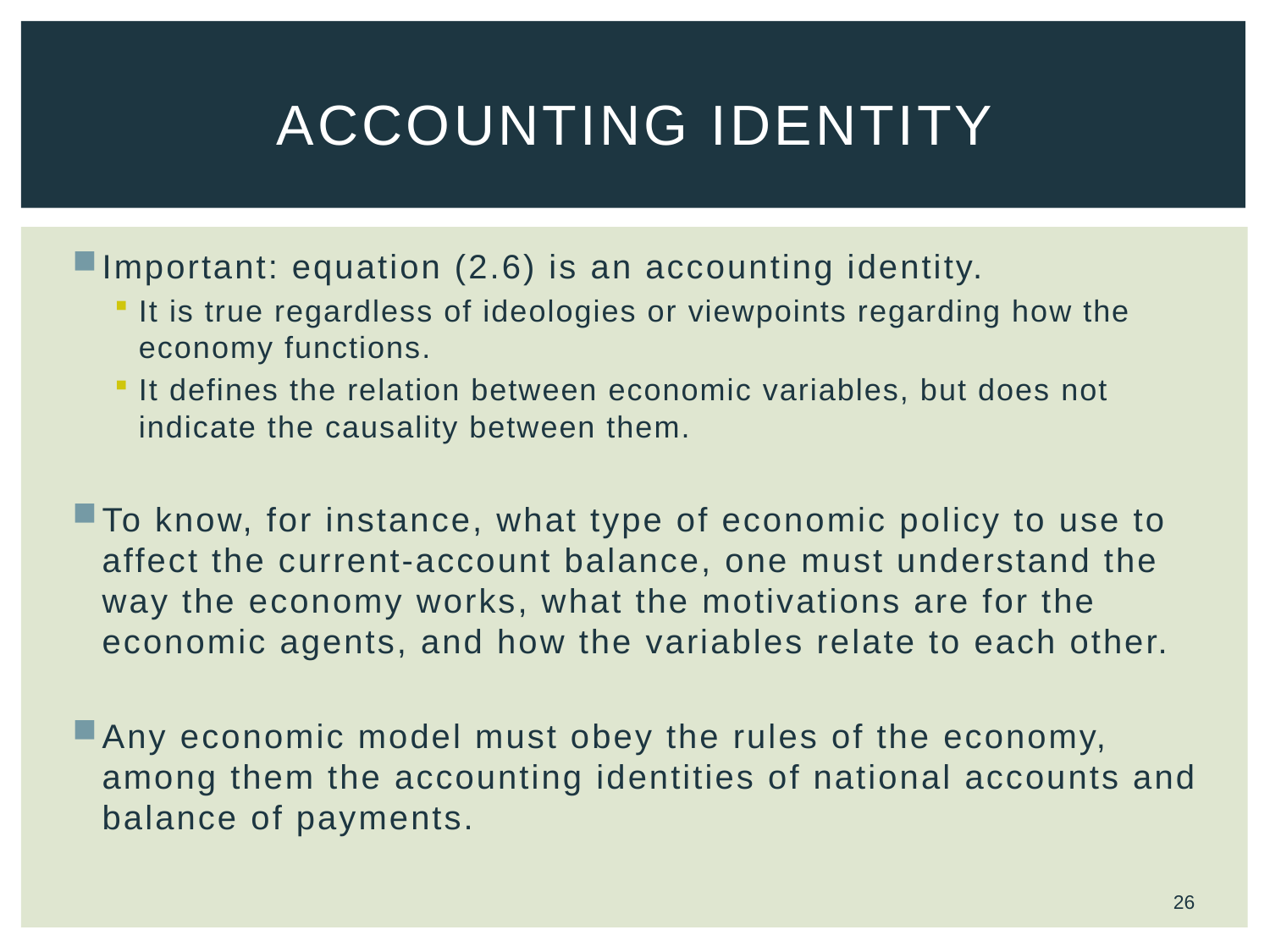

# Accounting Identity
Important: equation (2.6) is an accounting identity.
It is true regardless of ideologies or viewpoints regarding how the economy functions.
It defines the relation between economic variables, but does not indicate the causality between them.

To know, for instance, what type of economic policy to use to affect the current-account balance, one must understand the way the economy works, what the motivations are for the economic agents, and how the variables relate to each other.

Any economic model must obey the rules of the economy, among them the accounting identities of national accounts and balance of payments.
26